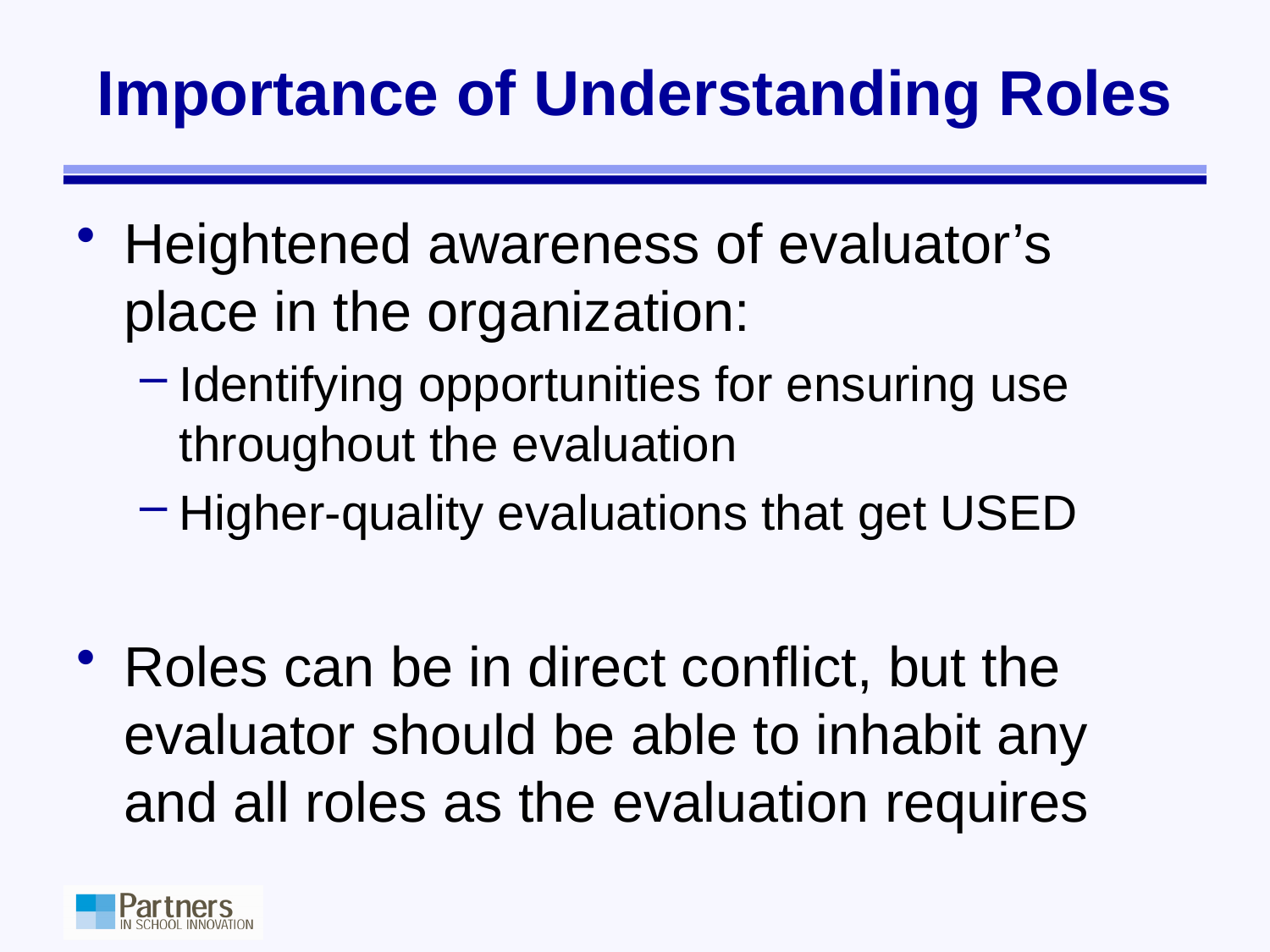

# Importance of Understanding Roles
Heightened awareness of evaluator’s place in the organization:
Identifying opportunities for ensuring use throughout the evaluation
Higher-quality evaluations that get USED

Roles can be in direct conflict, but the evaluator should be able to inhabit any and all roles as the evaluation requires